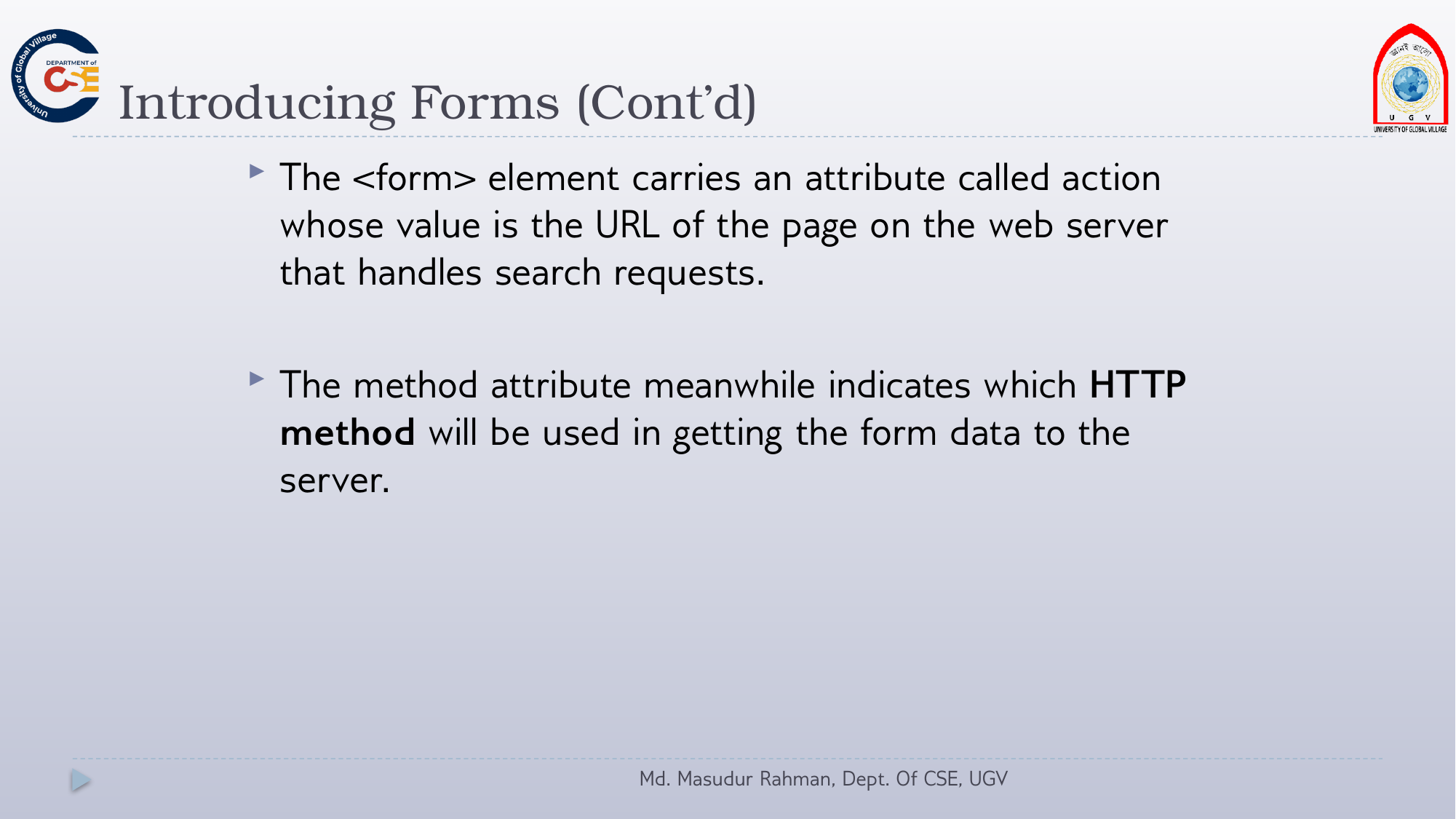

# Introducing Forms (Cont’d)
The <form> element carries an attribute called action whose value is the URL of the page on the web server that handles search requests.

The method attribute meanwhile indicates which HTTP method will be used in getting the form data to the server.
Md. Masudur Rahman, Dept. Of CSE, UGV